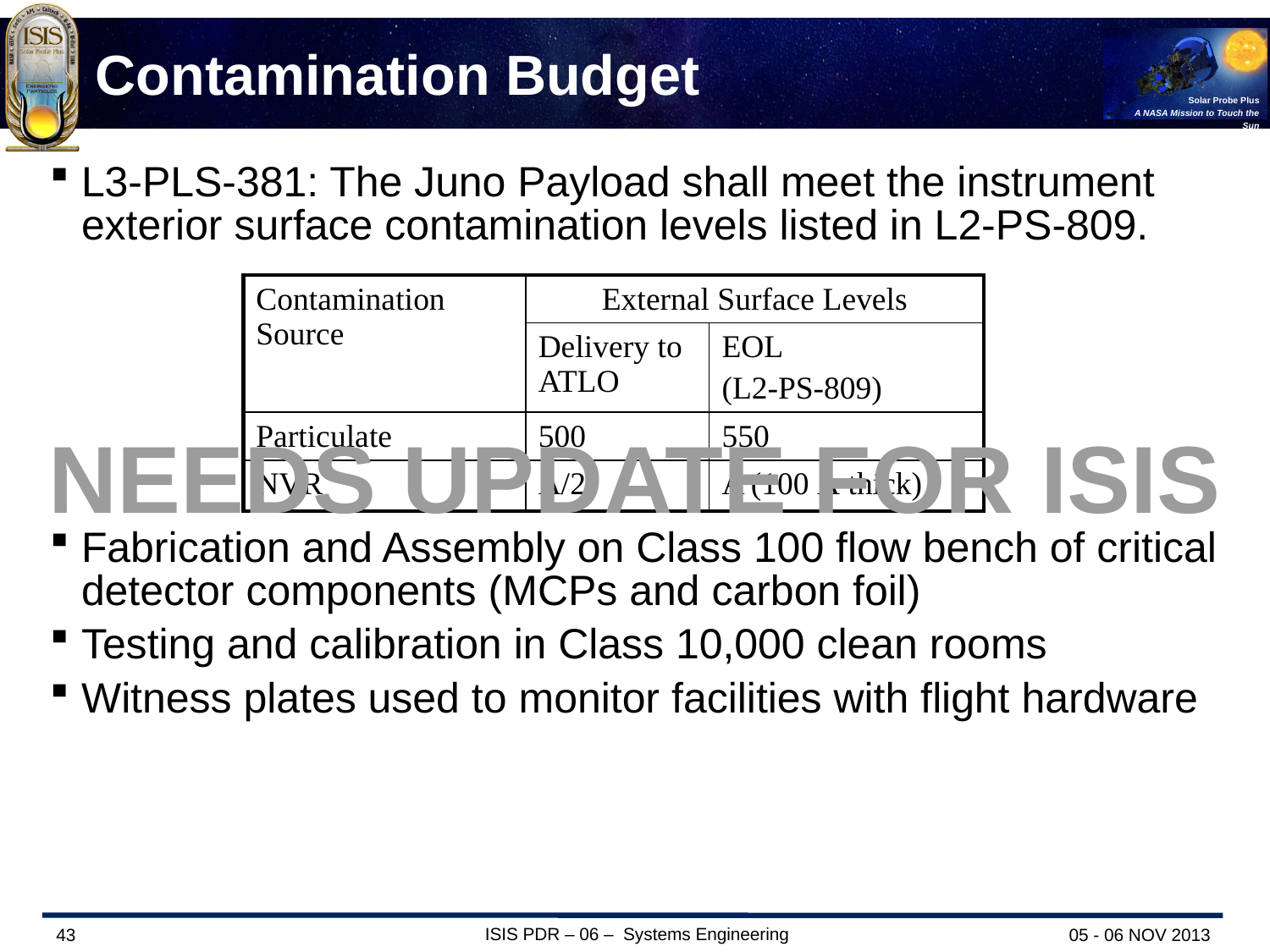

# Contamination Budget
L3-PLS-381: The Juno Payload shall meet the instrument exterior surface contamination levels listed in L2-PS-809.

Fabrication and Assembly on Class 100 flow bench of critical detector components (MCPs and carbon foil)
Testing and calibration in Class 10,000 clean rooms
Witness plates used to monitor facilities with flight hardware
| Contamination Source | External Surface Levels |  |
| --- | --- | --- |
|  | Delivery to ATLO | EOL (L2-PS-809) |
| Particulate | 500 | 550 |
| NVR | A/2 | A (100 Å thick) |
NEEDS UPDATE FOR ISIS